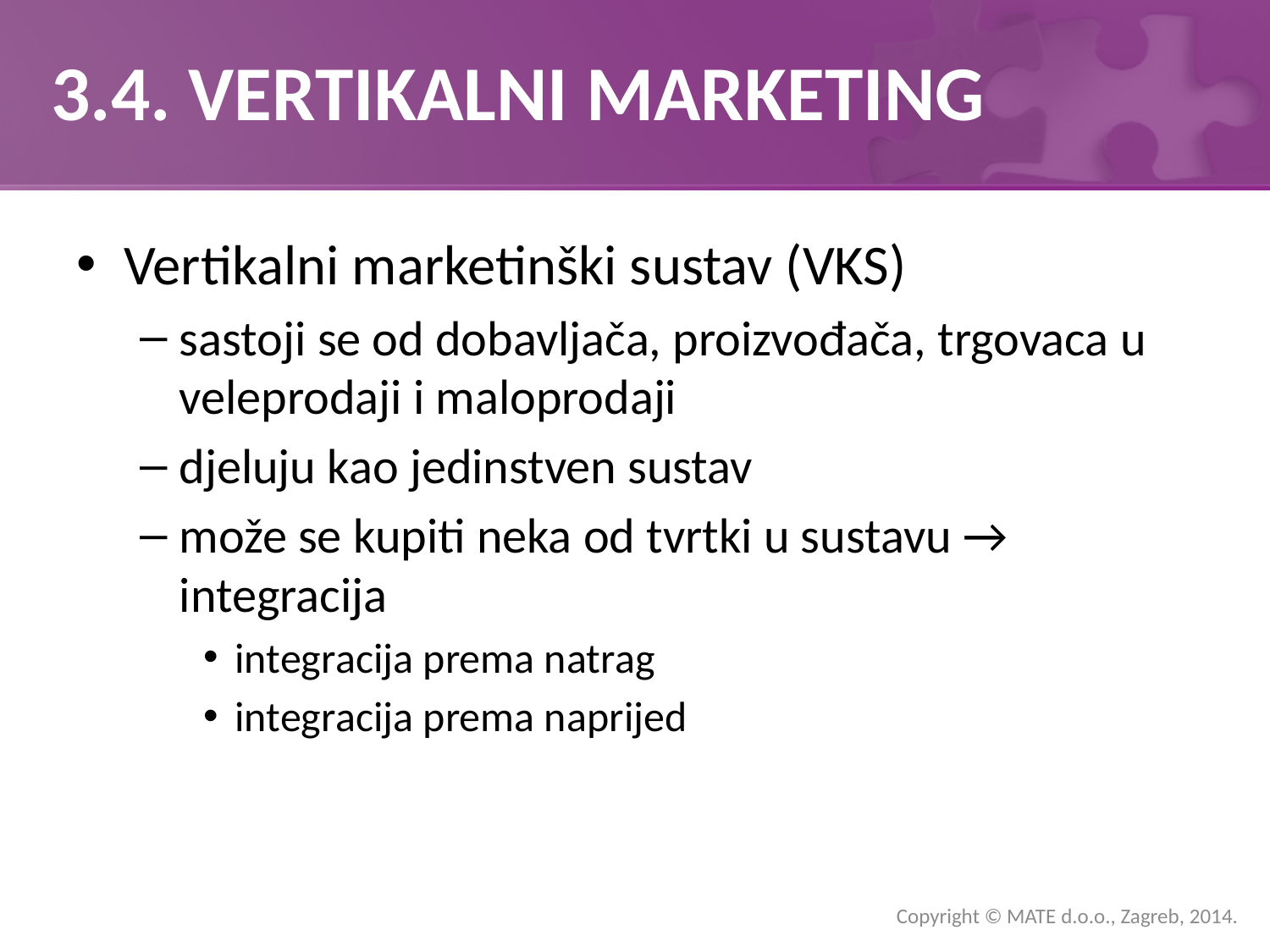

# 3.4. VERTIKALNI MARKETING
Vertikalni marketinški sustav (VKS)
sastoji se od dobavljača, proizvođača, trgovaca u veleprodaji i maloprodaji
djeluju kao jedinstven sustav
može se kupiti neka od tvrtki u sustavu → integracija
integracija prema natrag
integracija prema naprijed

Copyright © MATE d.o.o., Zagreb, 2014.